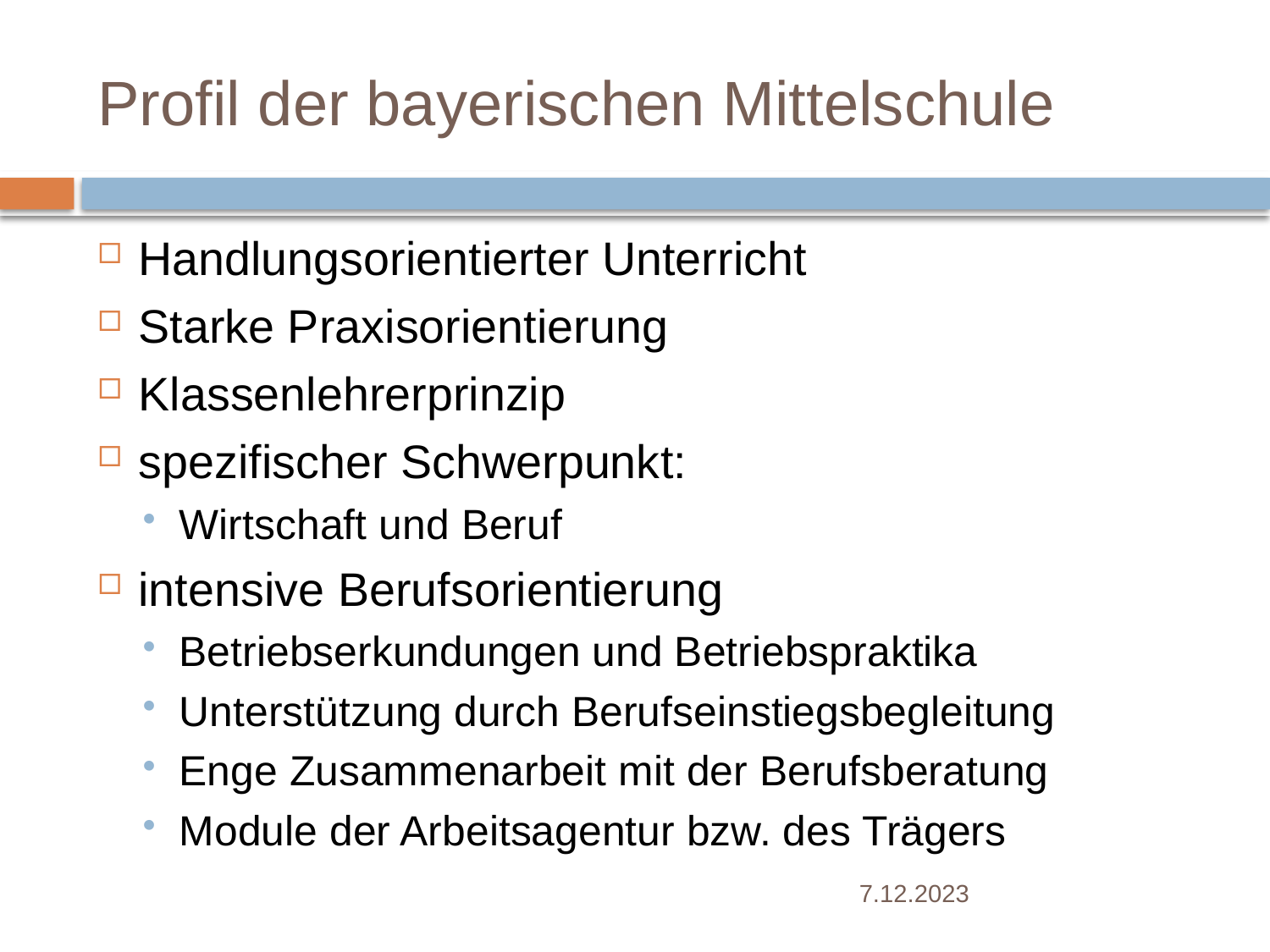

# Profil der bayerischen Mittelschule
Handlungsorientierter Unterricht
Starke Praxisorientierung
Klassenlehrerprinzip
spezifischer Schwerpunkt:
Wirtschaft und Beruf
intensive Berufsorientierung
Betriebserkundungen und Betriebspraktika
Unterstützung durch Berufseinstiegsbegleitung
Enge Zusammenarbeit mit der Berufsberatung
Module der Arbeitsagentur bzw. des Trägers

7.12.2023